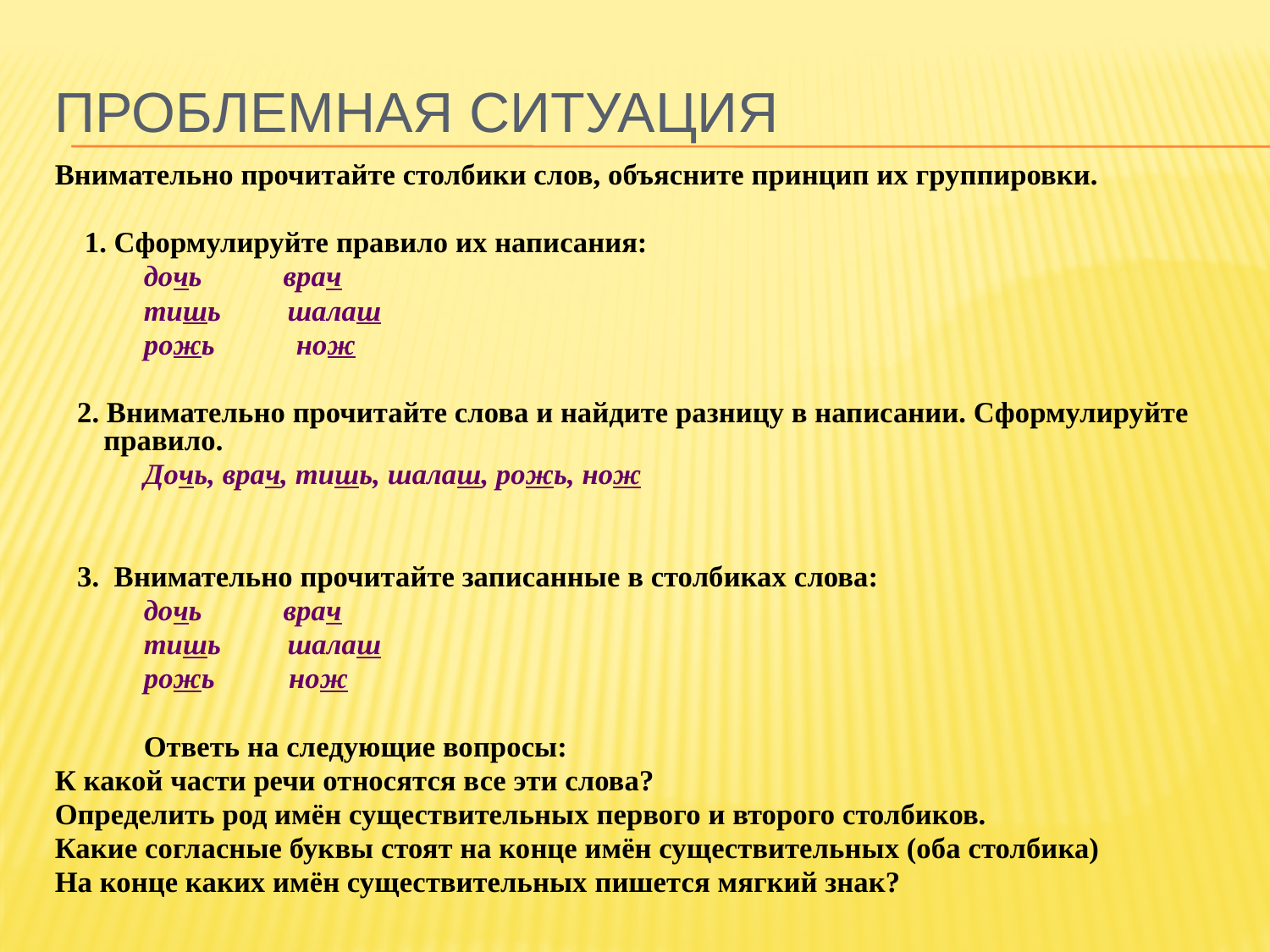

# Проблемная ситуация
Внимательно прочитайте столбики слов, объясните принцип их группировки.

    1. Сформулируйте правило их написания:
            дочь           врач
            тишь         шалаш
            рожь           нож

   2. Внимательно прочитайте слова и найдите разницу в написании. Сформулируйте правило.
            Дочь, врач, тишь, шалаш, рожь, нож

   3.  Внимательно прочитайте записанные в столбиках слова:
            дочь           врач
            тишь         шалаш
            рожь          нож

            Ответь на следующие вопросы:
К какой части речи относятся все эти слова?
Определить род имён существительных первого и второго столбиков.
Какие согласные буквы стоят на конце имён существительных (оба столбика)
На конце каких имён существительных пишется мягкий знак?